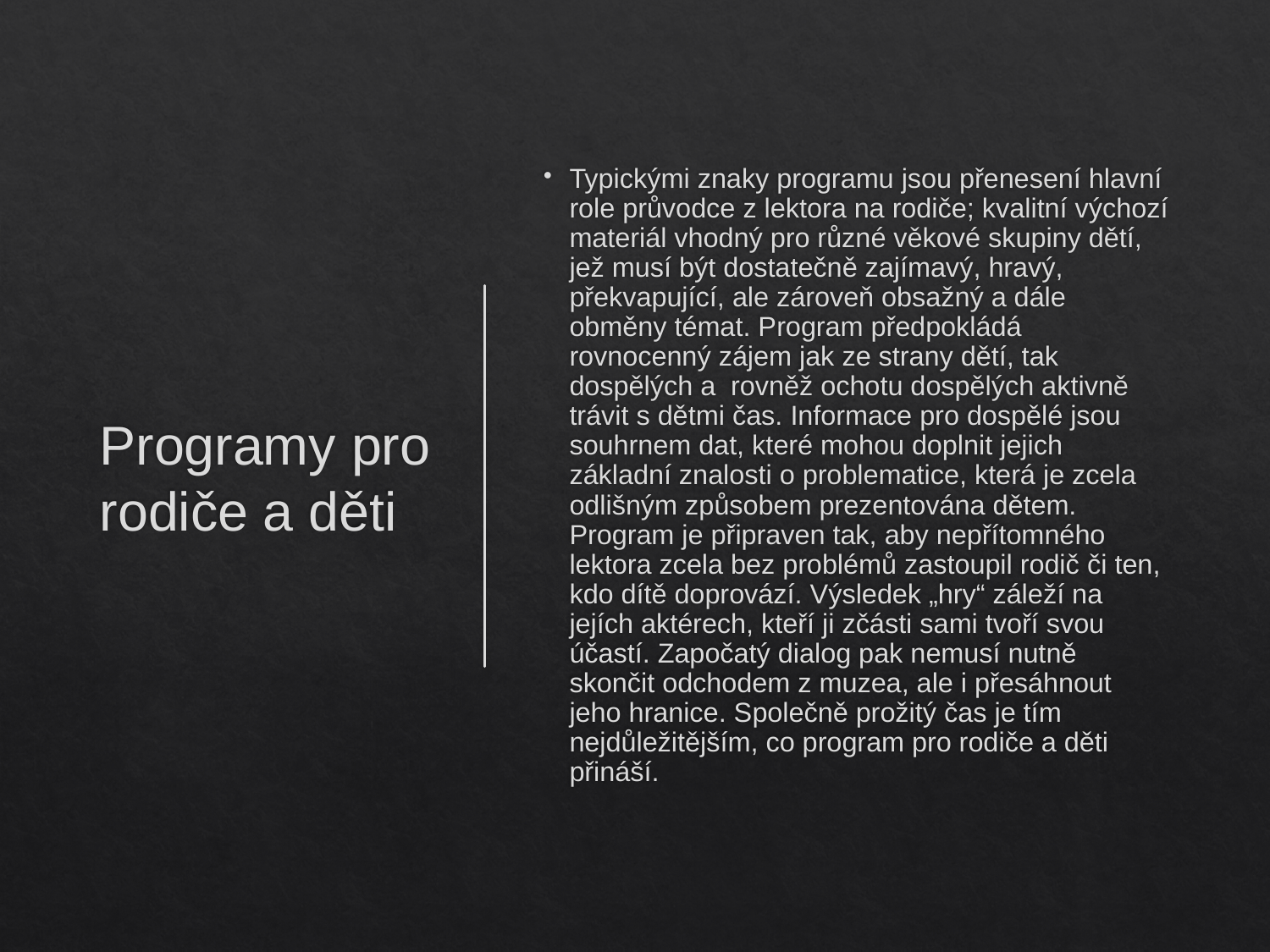

# Programy pro rodiče a děti
Typickými znaky programu jsou přenesení hlavní role průvodce z lektora na rodiče; kvalitní výchozí materiál vhodný pro různé věkové skupiny dětí, jež musí být dostatečně zajímavý, hravý, překvapující, ale zároveň obsažný a dále obměny témat. Program předpokládá rovnocenný zájem jak ze strany dětí, tak dospělých a  rovněž ochotu dospělých aktivně trávit s dětmi čas. Informace pro dospělé jsou souhrnem dat, které mohou doplnit jejich základní znalosti o problematice, která je zcela odlišným způsobem prezentována dětem. Program je připraven tak, aby nepřítomného lektora zcela bez problémů zastoupil rodič či ten, kdo dítě doprovází. Výsledek „hry“ záleží na  jejích aktérech, kteří ji zčásti sami tvoří svou účastí. Započatý dialog pak nemusí nutně skončit odchodem z muzea, ale i přesáhnout jeho hranice. Společně prožitý čas je tím nejdůležitějším, co program pro rodiče a děti přináší.